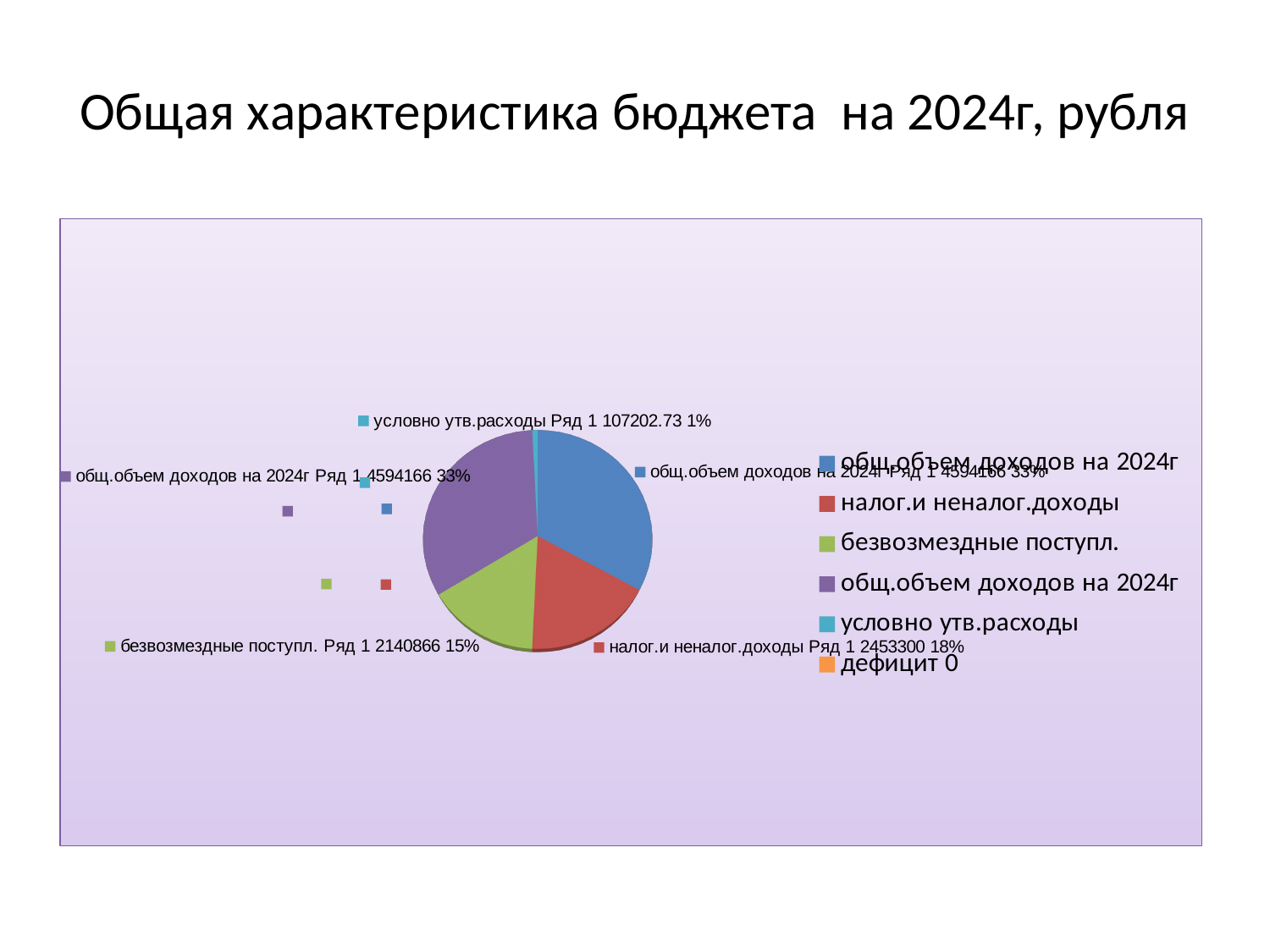

# Общая характеристика бюджета  на 2024г, рубля

[unsupported chart]